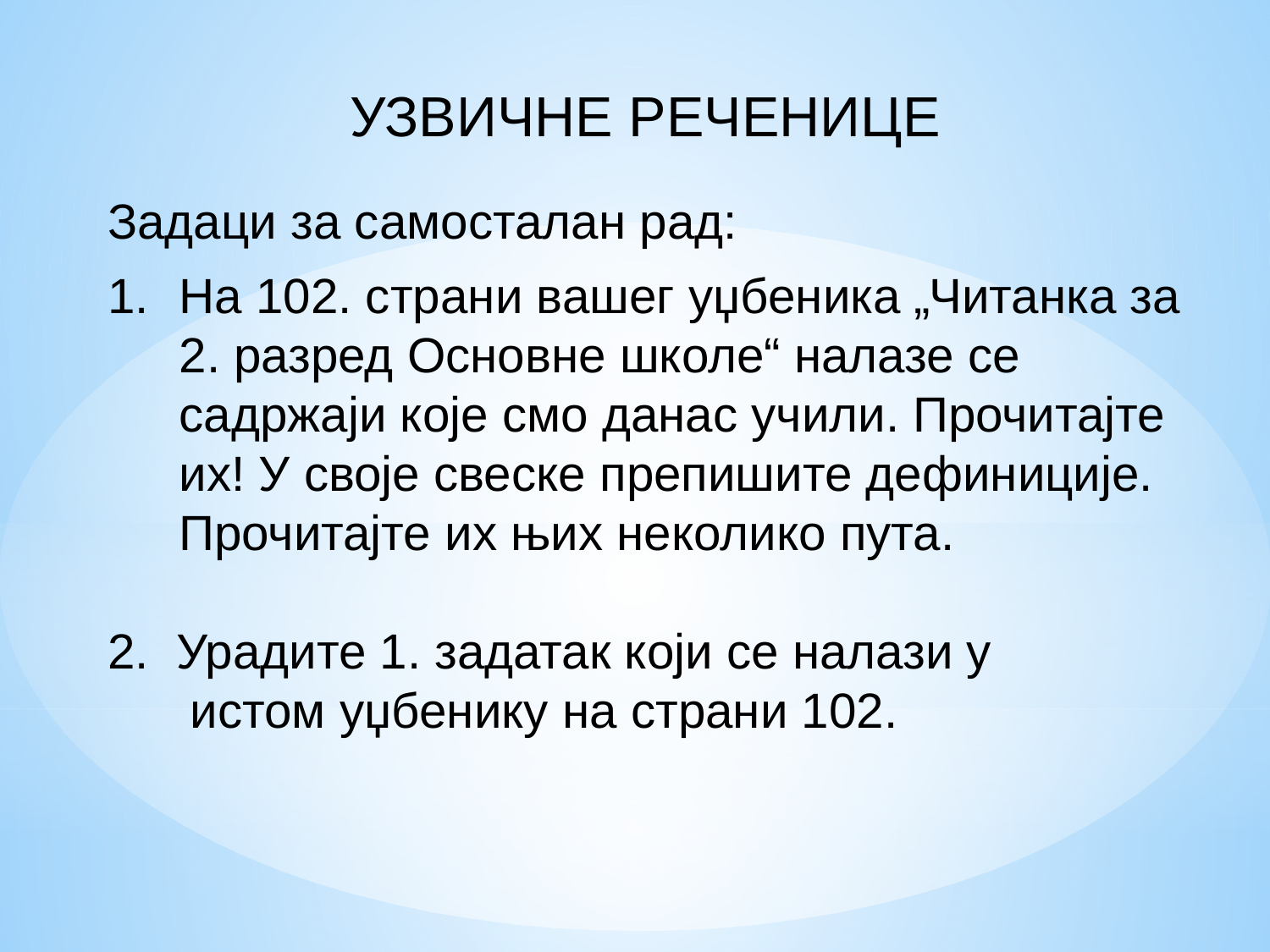

УЗВИЧНЕ РЕЧЕНИЦЕ
Задаци за самосталан рад:
На 102. страни вашег уџбеника „Читанка за 2. разред Основне школе“ налазе се садржаји које смо данас учили. Прочитајте их! У своје свеске препишите дефиниције. Прочитајте их њих неколико пута.

2.  Урадите 1. задатак који се налази у
      истом уџбенику на страни 102.